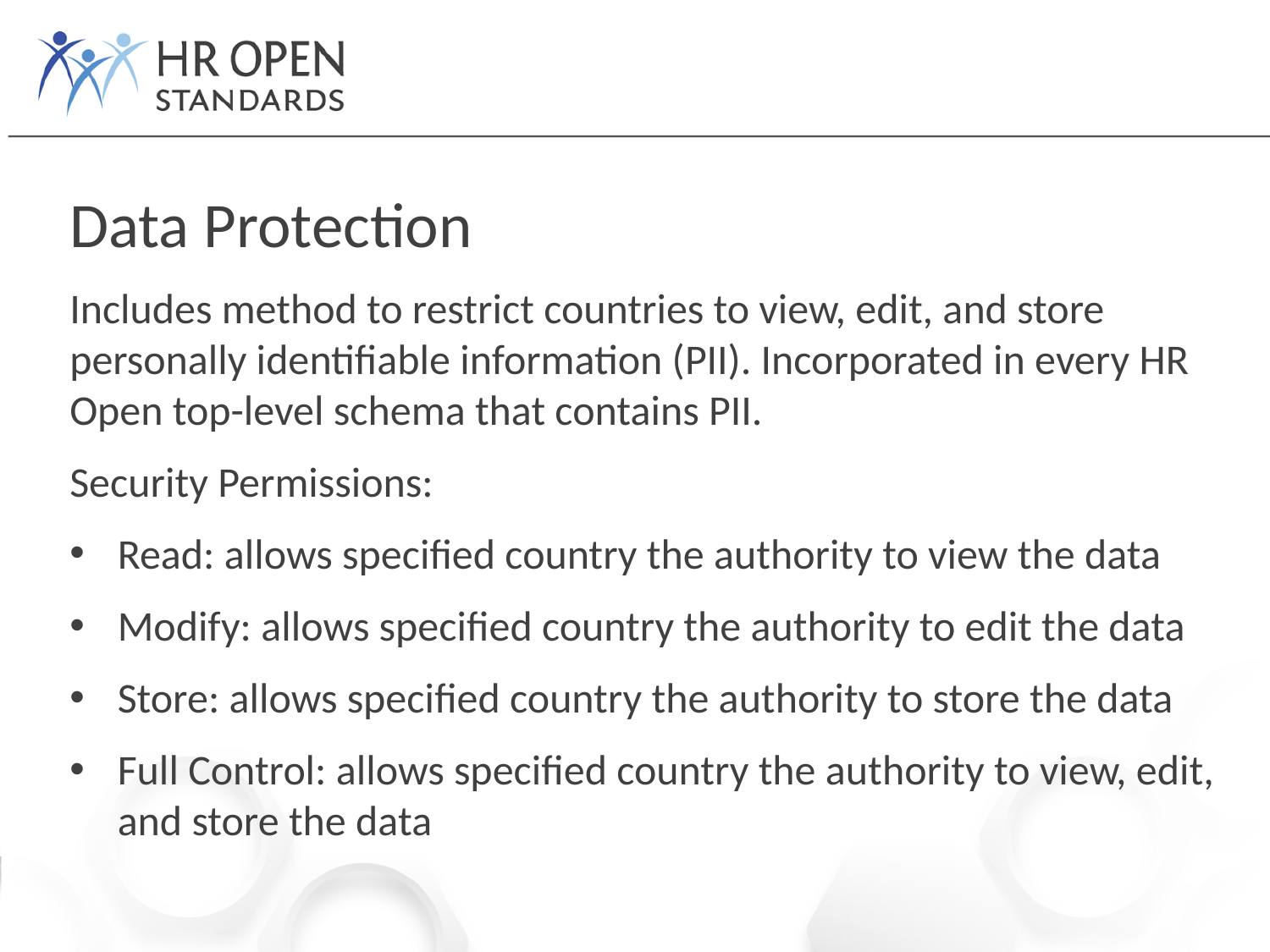

Data Protection
Includes method to restrict countries to view, edit, and store personally identifiable information (PII). Incorporated in every HR Open top-level schema that contains PII.
Security Permissions:
Read: allows specified country the authority to view the data
Modify: allows specified country the authority to edit the data
Store: allows specified country the authority to store the data
Full Control: allows specified country the authority to view, edit, and store the data